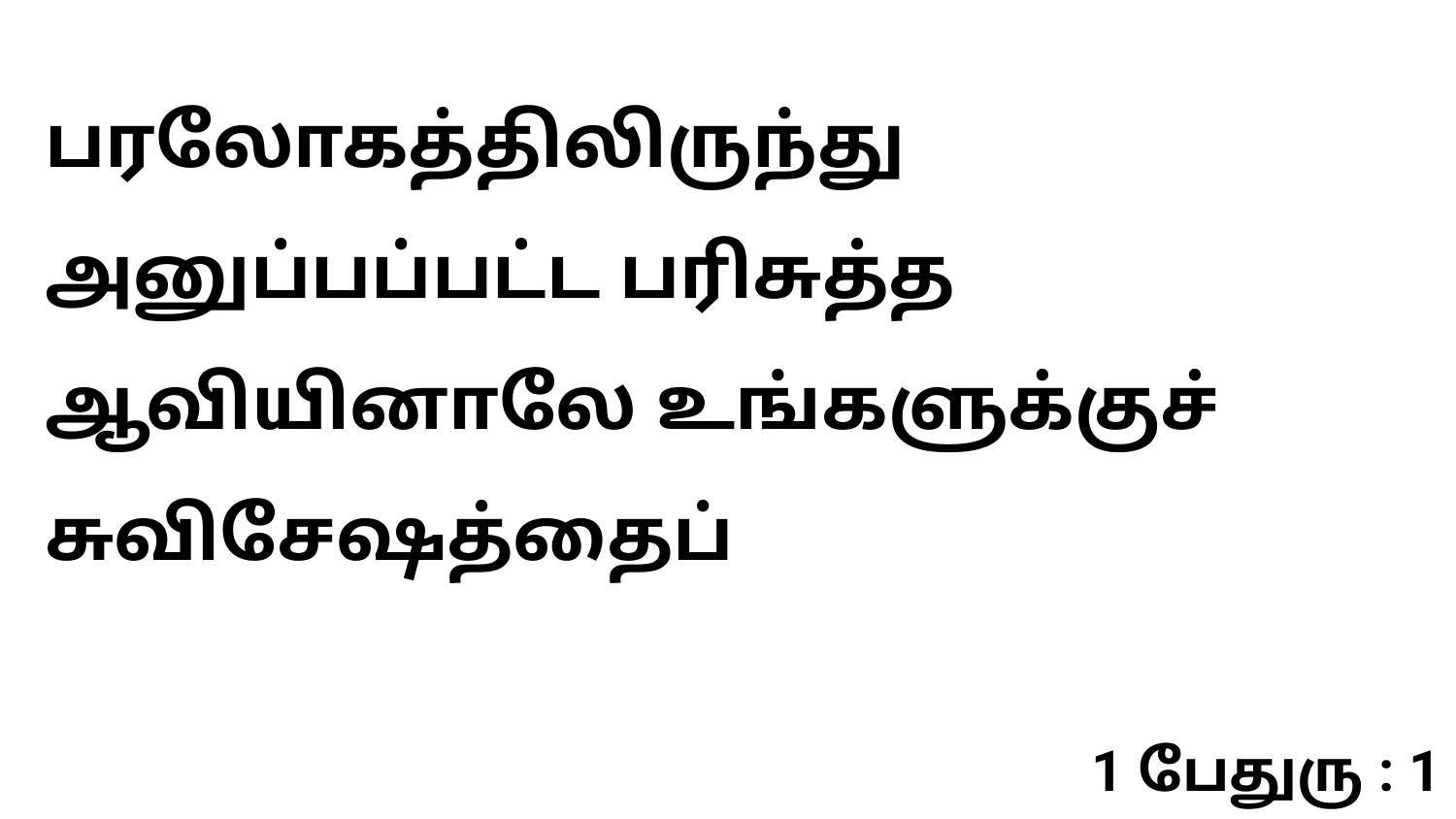

பரலோகத்திலிருந்து அனுப்பப்பட்ட பரிசுத்த ஆவியினாலே உங்களுக்குச் சுவிசேஷத்தைப்
1 பேதுரு : 1